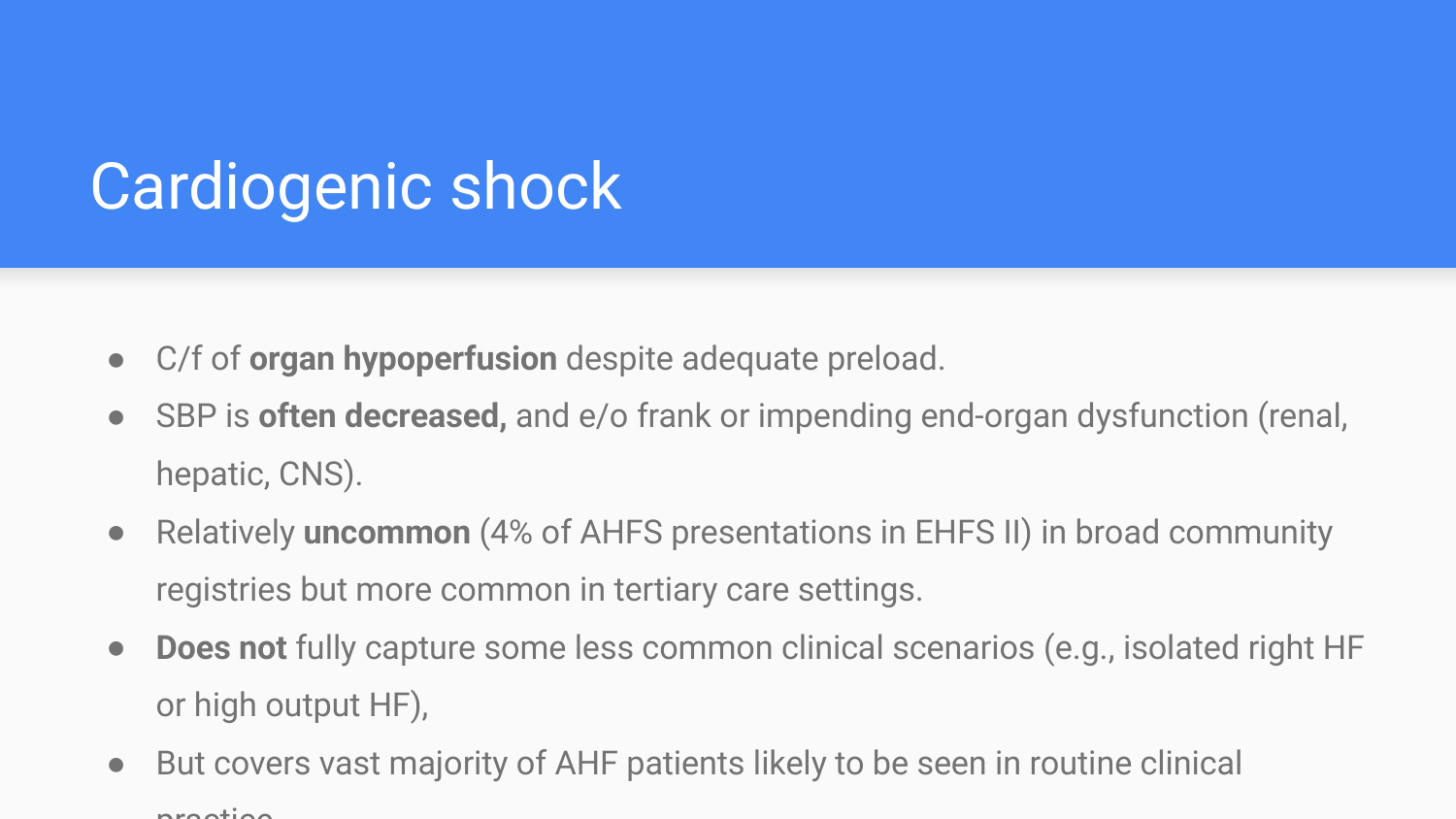

# Cardiogenic shock
C/f of organ hypoperfusion despite adequate preload.
SBP is often decreased, and e/o frank or impending end-organ dysfunction (renal, hepatic, CNS).
Relatively uncommon (4% of AHFS presentations in EHFS II) in broad community registries but more common in tertiary care settings.
Does not fully capture some less common clinical scenarios (e.g., isolated right HF or high output HF),
But covers vast majority of AHF patients likely to be seen in routine clinical practice.